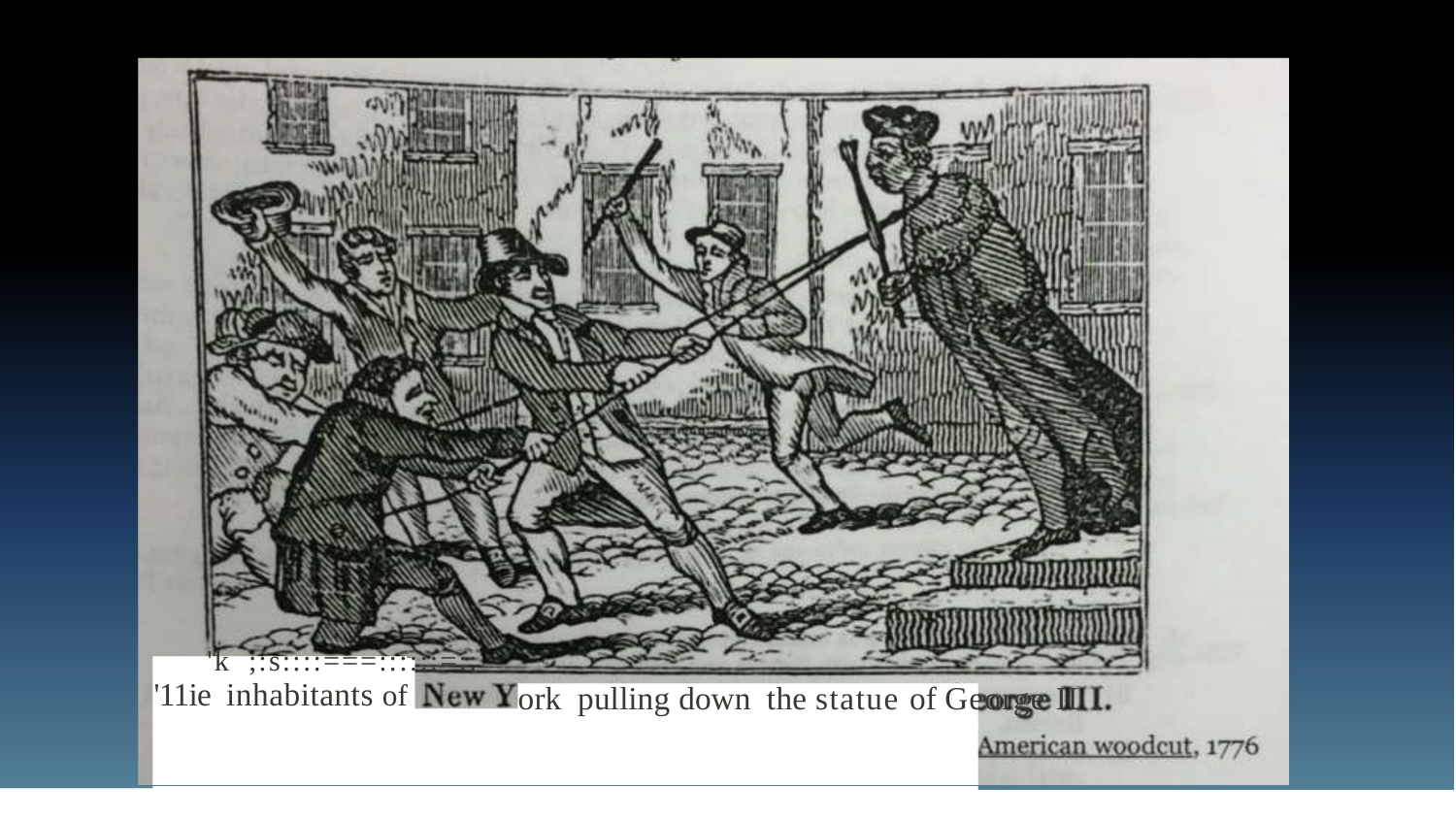

'k ;:s::::===::::::=::
'11ie  inhabitants of
ork  pulling down  the statue of George II .